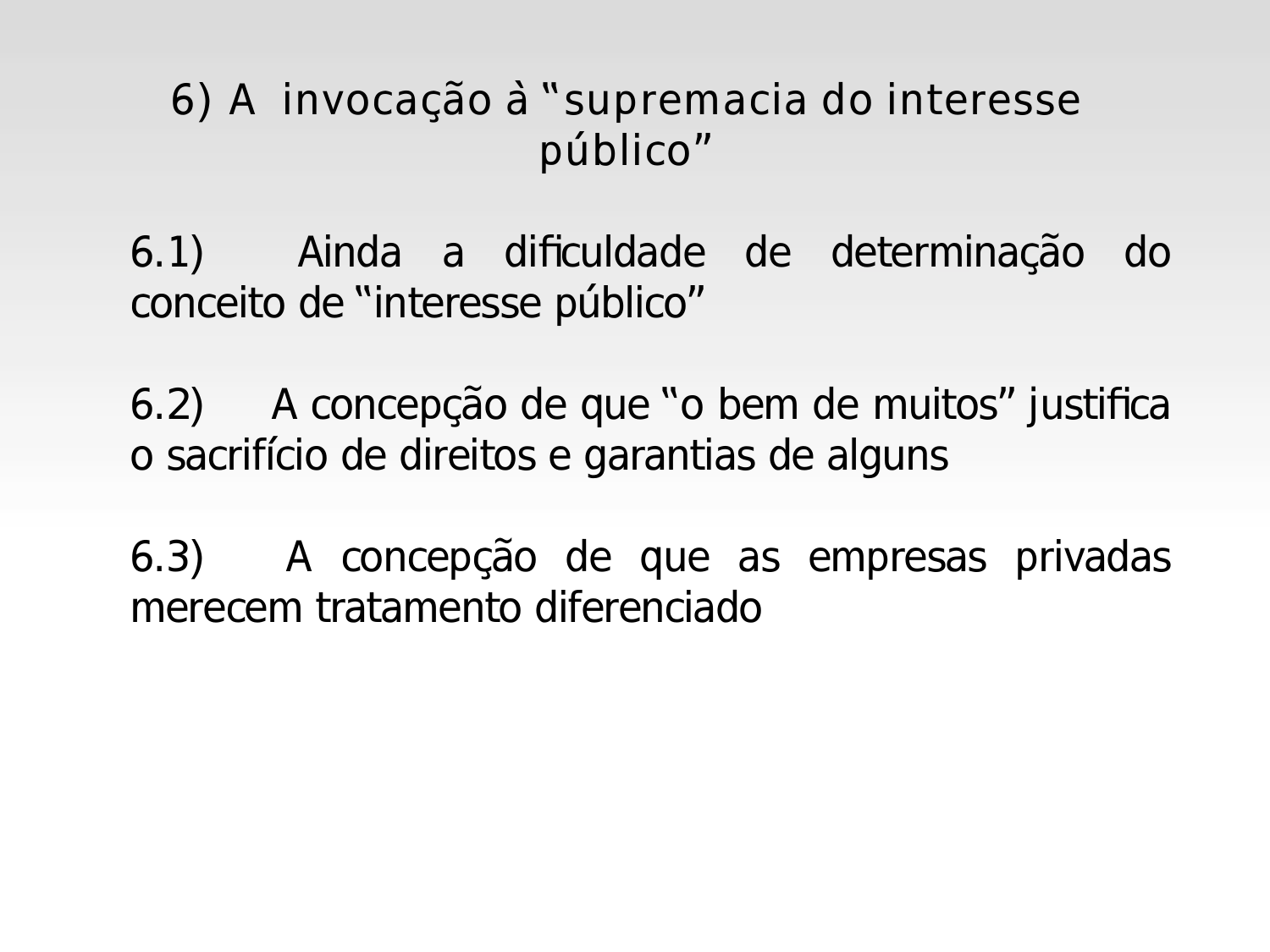

6) A  invocação à “supremacia do interesse público”

6.1)	 Ainda a dificuldade de determinação do conceito de “interesse público”

6.2)	 A concepção de que “o bem de muitos” justifica o sacrifício de direitos e garantias de alguns

6.3)	 A concepção de que as empresas privadas merecem tratamento diferenciado